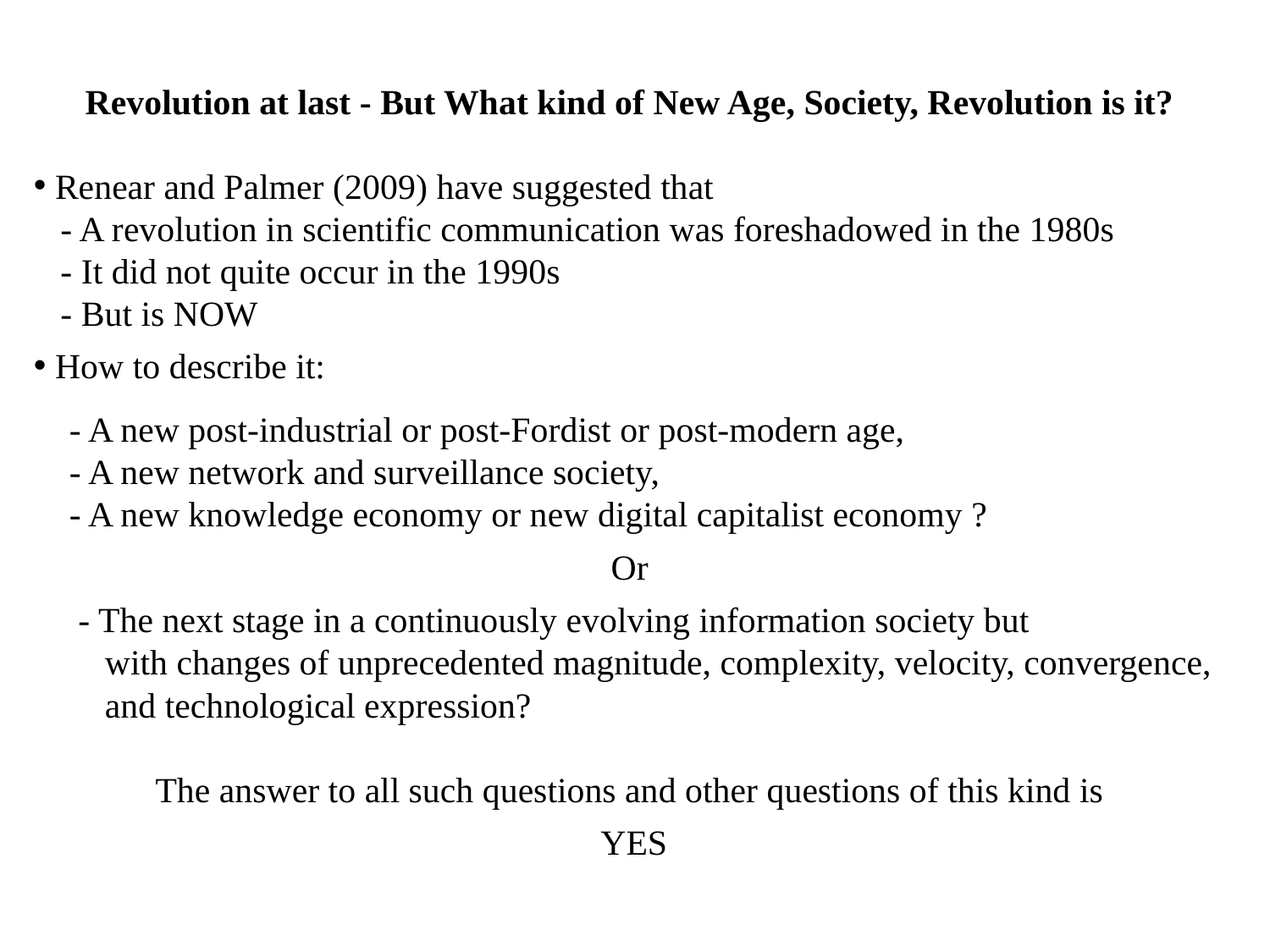

Revolution at last - But What kind of New Age, Society, Revolution is it?

 Renear and Palmer (2009) have suggested that
   - A revolution in scientific communication was foreshadowed in the 1980s
   - It did not quite occur in the 1990s
   - But is NOW
 How to describe it:
    - A new post-industrial or post-Fordist or post-modern age,
    - A new network and surveillance society,
    - A new knowledge economy or new digital capitalist economy ?
Or
     - The next stage in a continuously evolving information society but
        with changes of unprecedented magnitude, complexity, velocity, convergence,
        and technological expression?

The answer to all such questions and other questions of this kind is
 YES